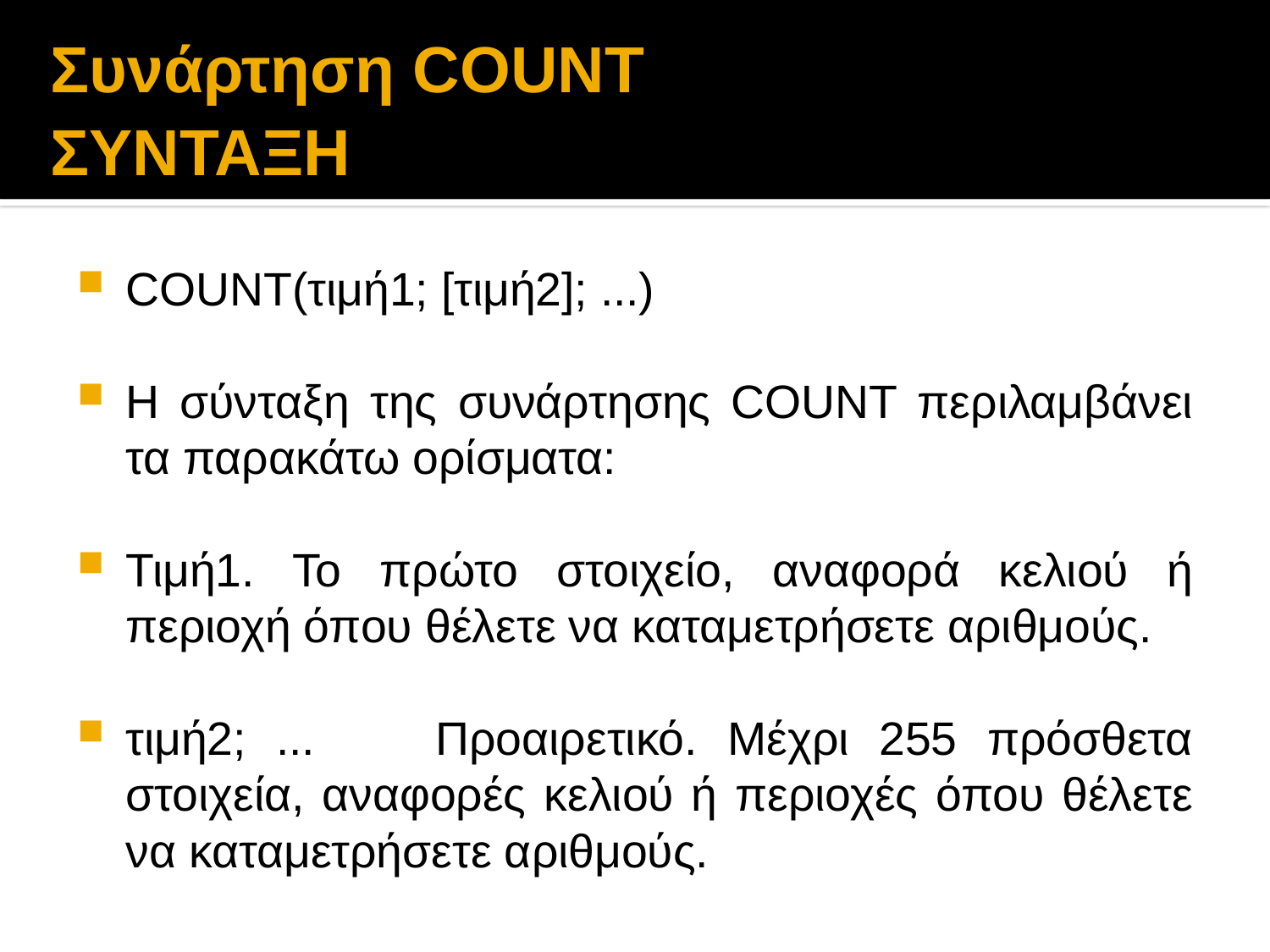

# Συνάρτηση COUNT ΣΥΝΤΑΞΗΣύνταξη
COUNT(τιμή1; [τιμή2]; ...)

Η σύνταξη της συνάρτησης COUNT περιλαμβάνει τα παρακάτω ορίσματα:

Τιμή1. Το πρώτο στοιχείο, αναφορά κελιού ή περιοχή όπου θέλετε να καταμετρήσετε αριθμούς.

τιμή2; ...    Προαιρετικό. Μέχρι 255 πρόσθετα στοιχεία, αναφορές κελιού ή περιοχές όπου θέλετε να καταμετρήσετε αριθμούς.